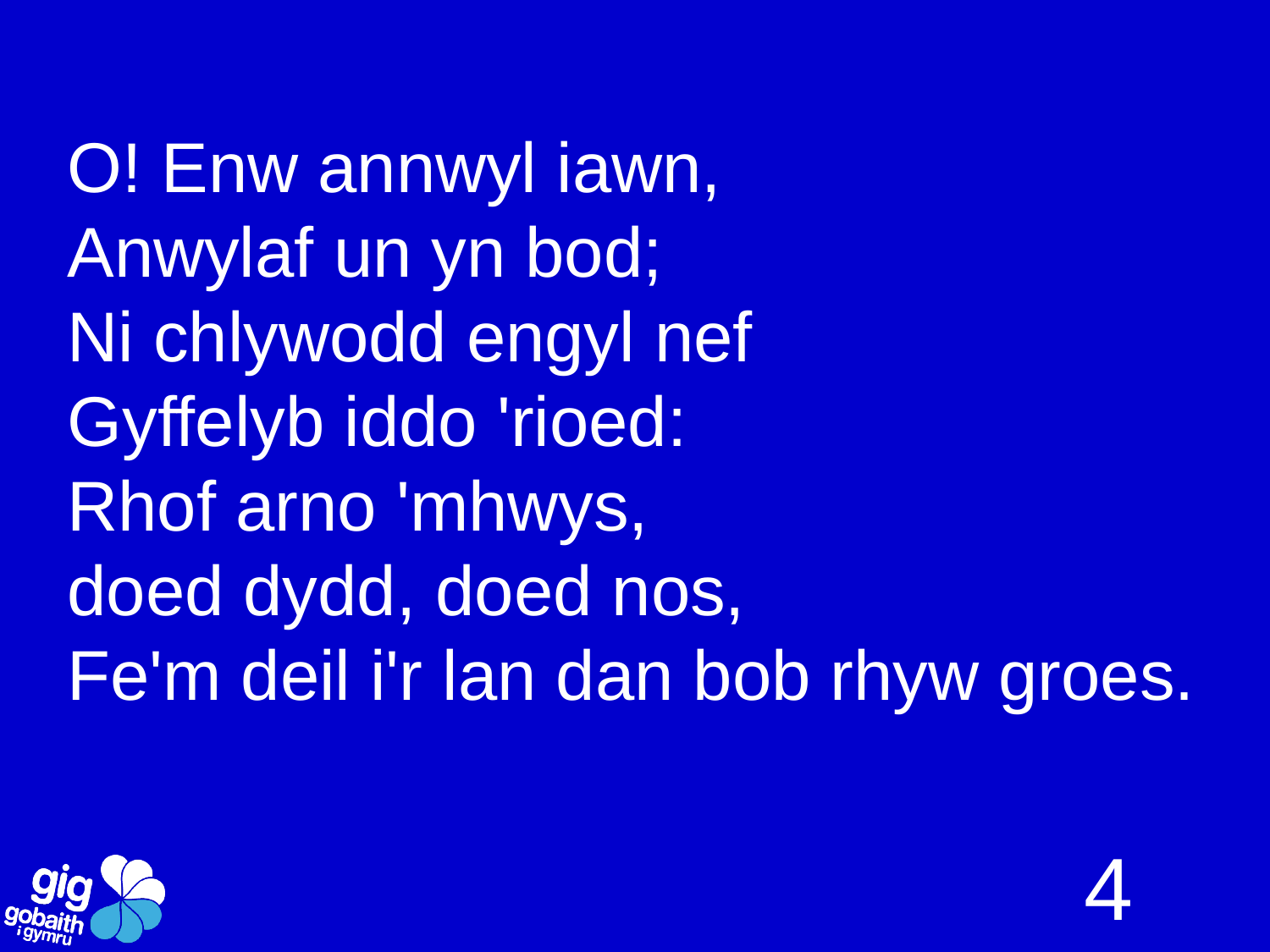

O! Enw annwyl iawn,
Anwylaf un yn bod;
Ni chlywodd engyl nef
Gyffelyb iddo 'rioed:
Rhof arno 'mhwys,
doed dydd, doed nos,
Fe'm deil i'r lan dan bob rhyw groes.
4